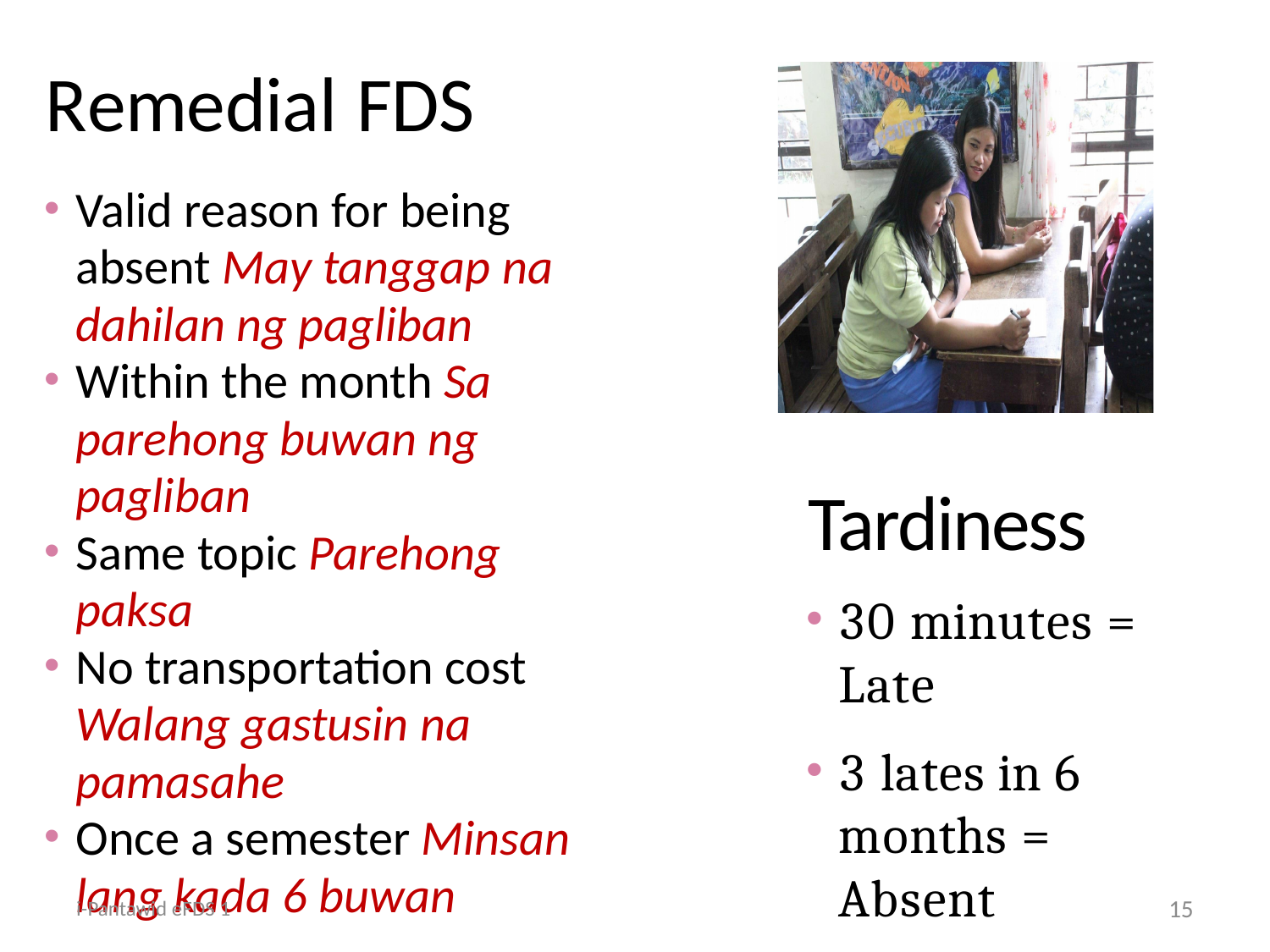

# Remedial FDS

Valid reason for being absent May tanggap na dahilan ng pagliban
Within the month Sa parehong buwan ng pagliban
Same topic Parehong paksa
No transportation cost Walang gastusin na pamasahe
Once a semester Minsan lang kada 6 buwan
Tardiness
30 minutes = Late
3 lates in 6 months = Absent
i-Pantawid eFDS 1
15